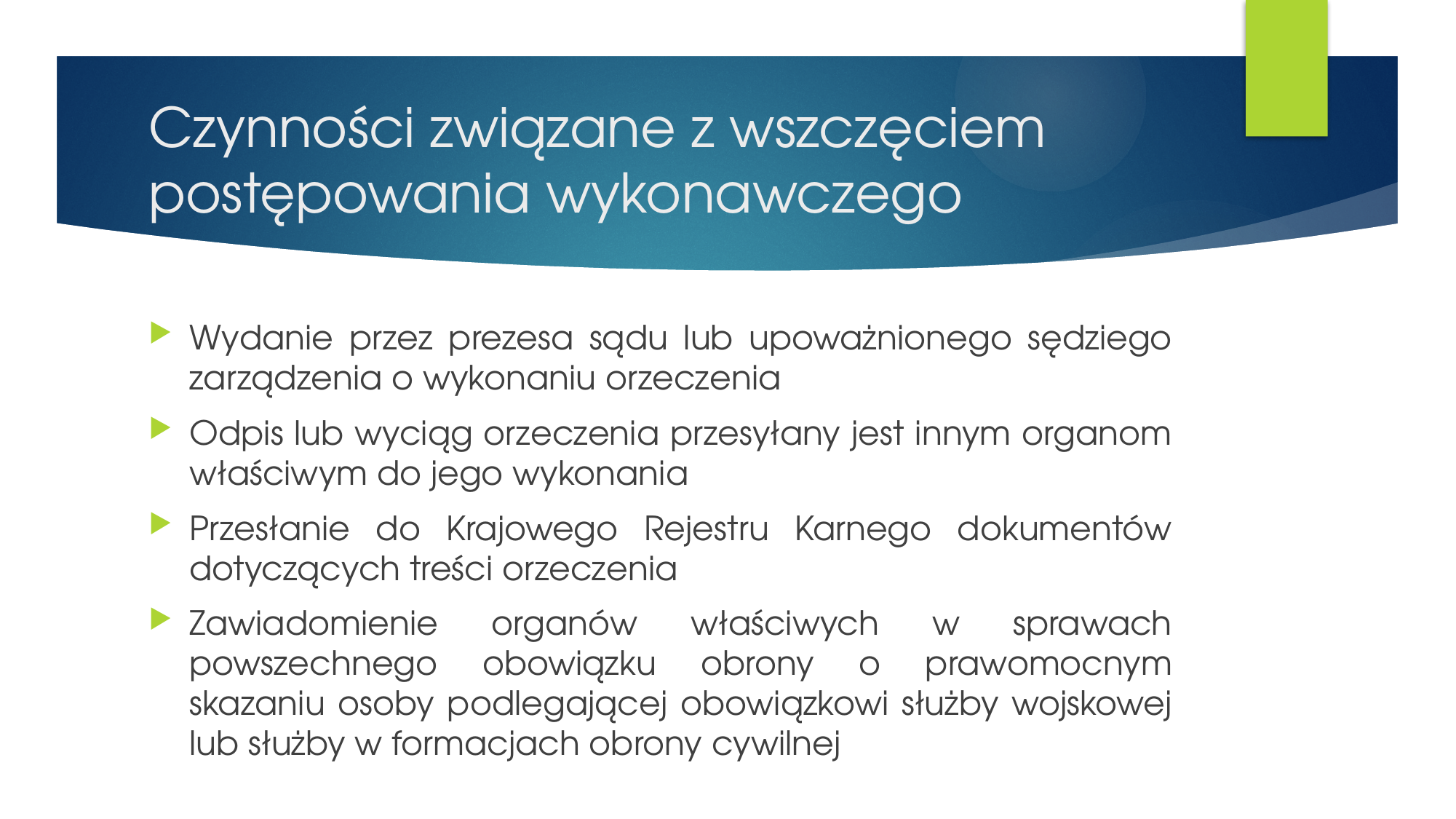

# Czynności związane z wszczęciem postępowania wykonawczego
Wydanie przez prezesa sądu lub upoważnionego sędziego zarządzenia o wykonaniu orzeczenia
Odpis lub wyciąg orzeczenia przesyłany jest innym organom właściwym do jego wykonania
Przesłanie do Krajowego Rejestru Karnego dokumentów dotyczących treści orzeczenia
Zawiadomienie organów właściwych w sprawach powszechnego obowiązku obrony o prawomocnym skazaniu osoby podlegającej obowiązkowi służby wojskowej lub służby w formacjach obrony cywilnej